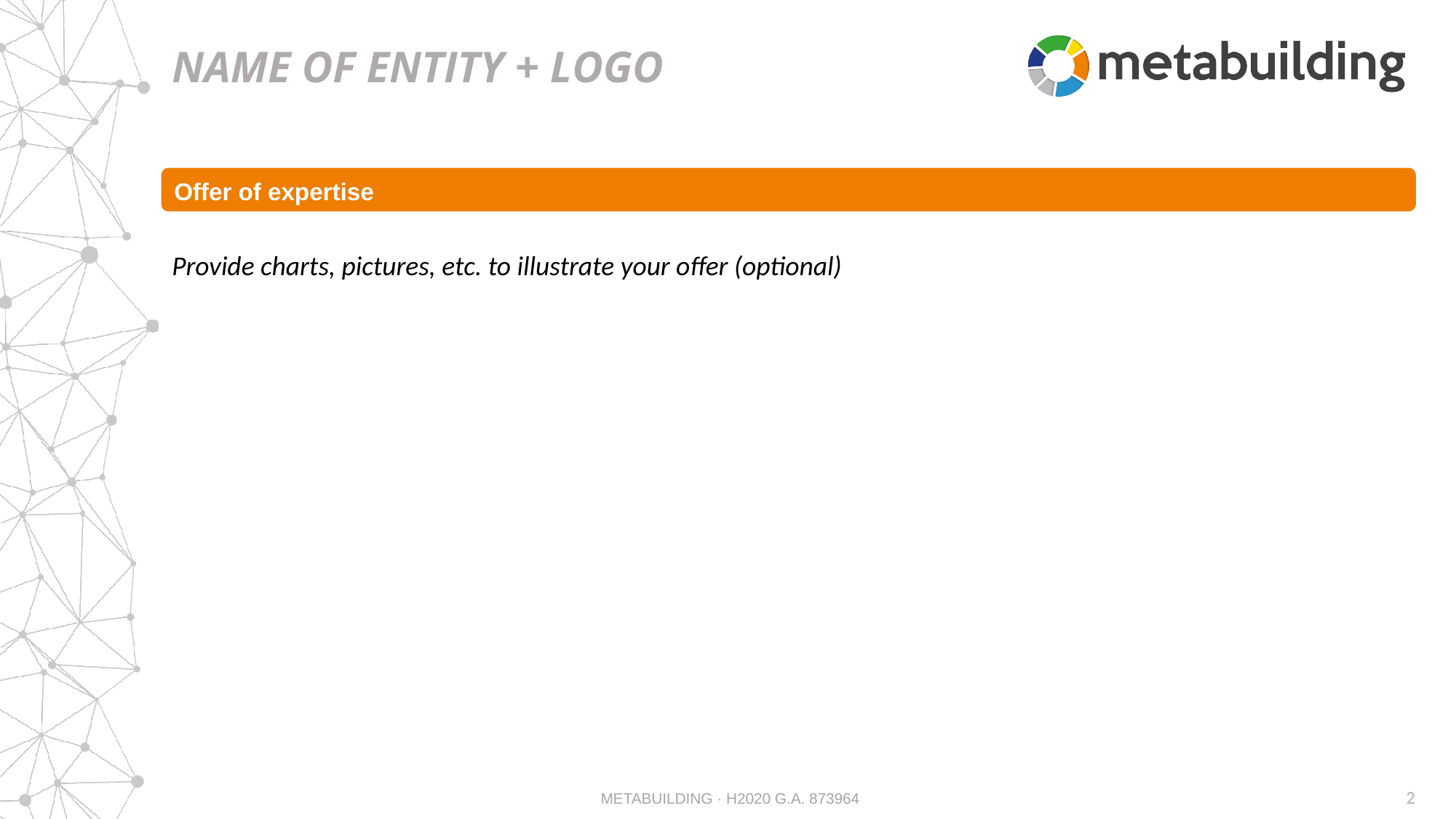

NAME OF ENTITY + LOGO
Offer of expertise
Provide charts, pictures, etc. to illustrate your offer (optional)
 METABUILDING · H2020 G.A. 873964
2